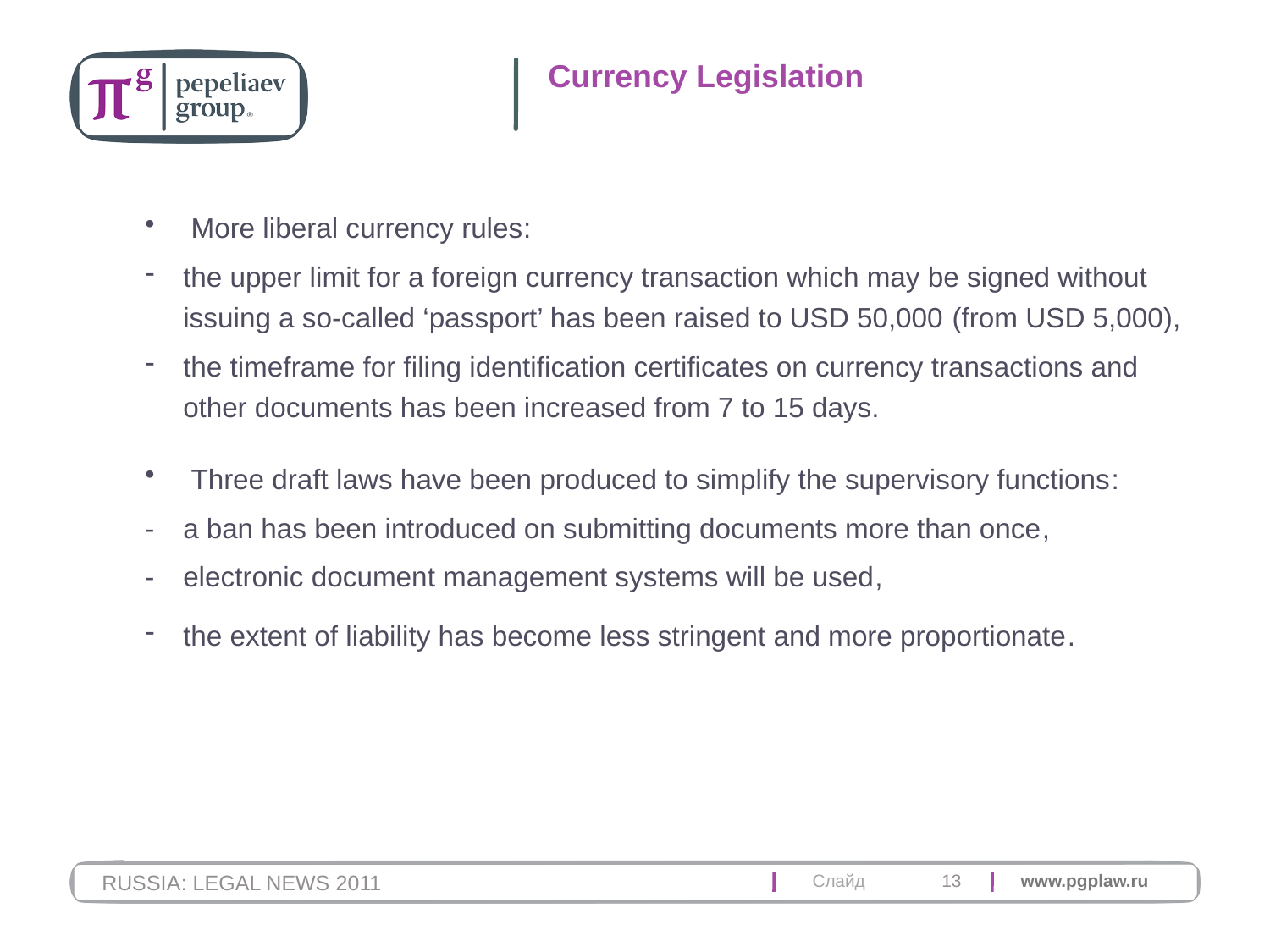

# Currency Legislation
 More liberal currency rules:
the upper limit for a foreign currency transaction which may be signed without issuing a so-called ‘passport’ has been raised to USD 50,000 (from USD 5,000),
the timeframe for filing identification certificates on currency transactions and other documents has been increased from 7 to 15 days.
 Three draft laws have been produced to simplify the supervisory functions:
- 	a ban has been introduced on submitting documents more than once,
- 	electronic document management systems will be used,
the extent of liability has become less stringent and more proportionate.
13

RUSSIA: LEGAL NEWS 2011